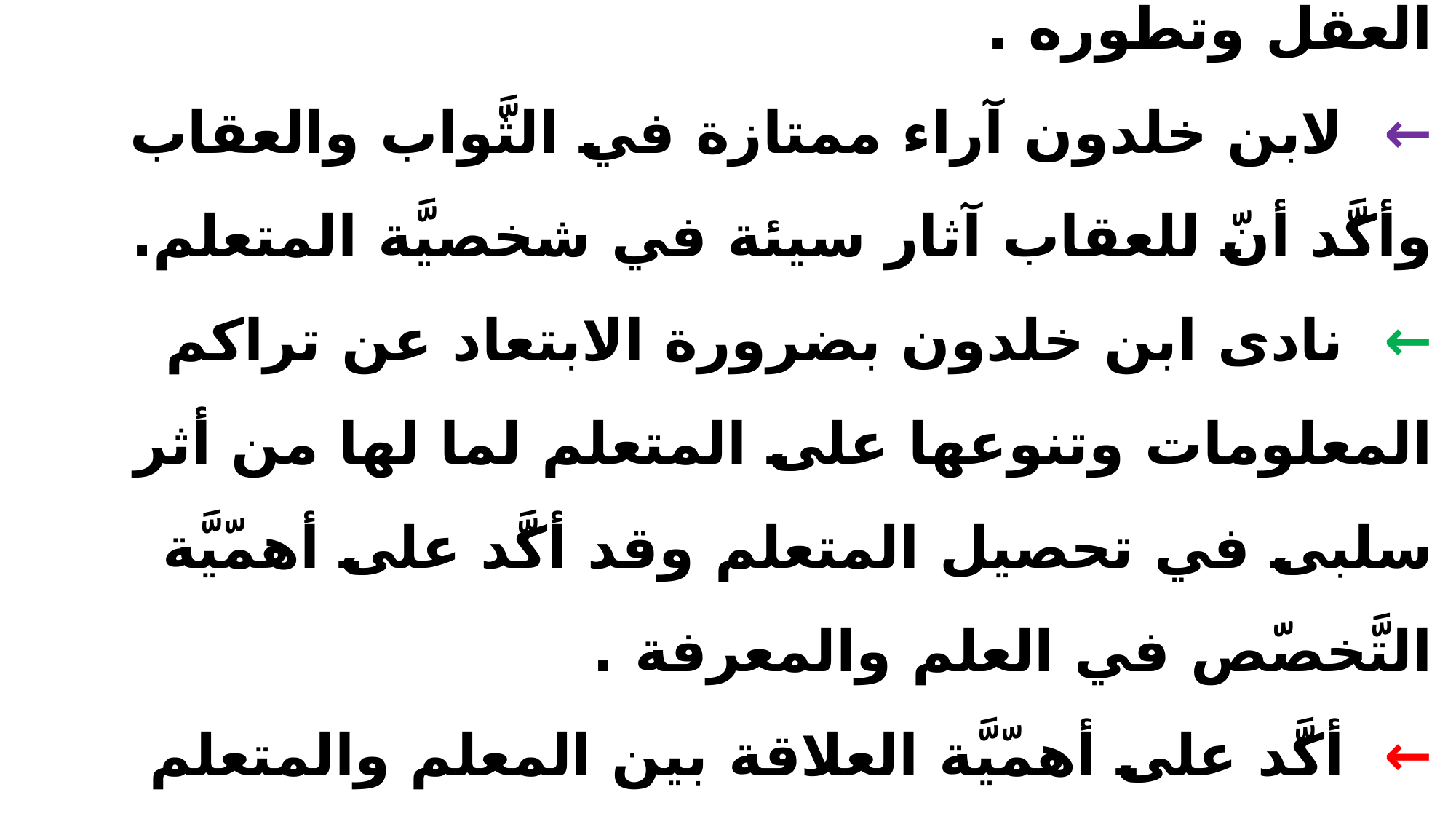

# ومـــــن أهـــمِّ آرائــــــــــــه: ← أكّد على أهميَّة الحياه الاجتماعيَّة والتَّعلّم في نمو العقل وتطوره . ←  لابن خلدون آراء ممتازة في الثَّواب والعقاب وأكَّد أنّ للعقاب آثار سيئة في شخصيَّة المتعلم. ←  نادى ابن خلدون بضرورة الابتعاد عن تراكم المعلومات وتنوعها على المتعلم لما لها من أثر سلبى في تحصيل المتعلم وقد أكَّد على أهمّيَّة التَّخصّص في العلم والمعرفة . ←  أكَّد على أهمّيَّة العلاقة بين المعلم والمتعلم والتي ينبغي أنْ يراعي فيها أمور كثيرة فعلى المعلم أنْ يطيب نفس المتعلم ولا يحزنه فيميت ذهنه.